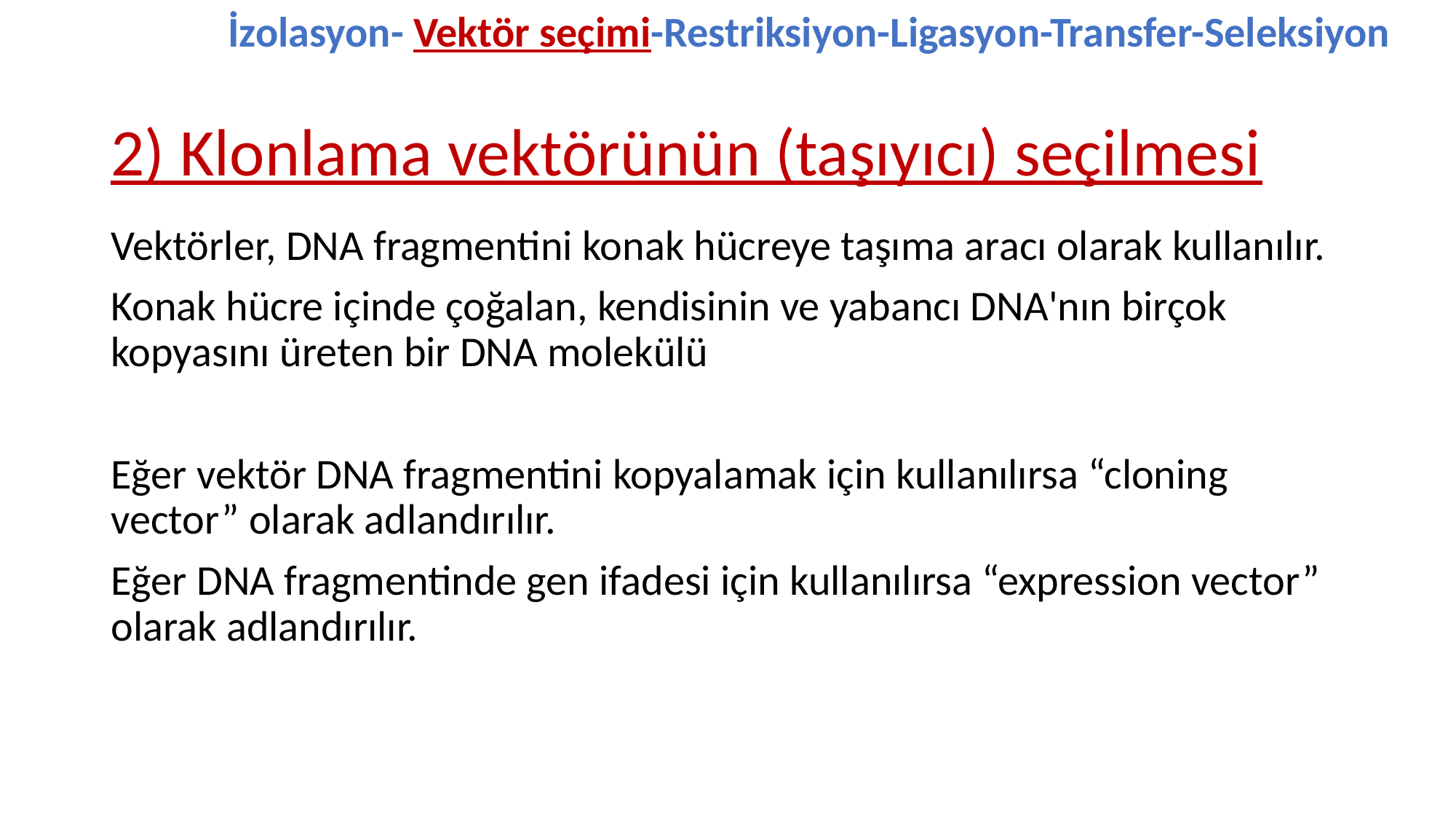

İzolasyon- Vektör seçimi-Restriksiyon-Ligasyon-Transfer-Seleksiyon
# 2) Klonlama vektörünün (taşıyıcı) seçilmesi
Vektörler, DNA fragmentini konak hücreye taşıma aracı olarak kullanılır.
Konak hücre içinde çoğalan, kendisinin ve yabancı DNA'nın birçok kopyasını üreten bir DNA molekülü

Eğer vektör DNA fragmentini kopyalamak için kullanılırsa “cloning vector” olarak adlandırılır.
Eğer DNA fragmentinde gen ifadesi için kullanılırsa “expression vector” olarak adlandırılır.

8